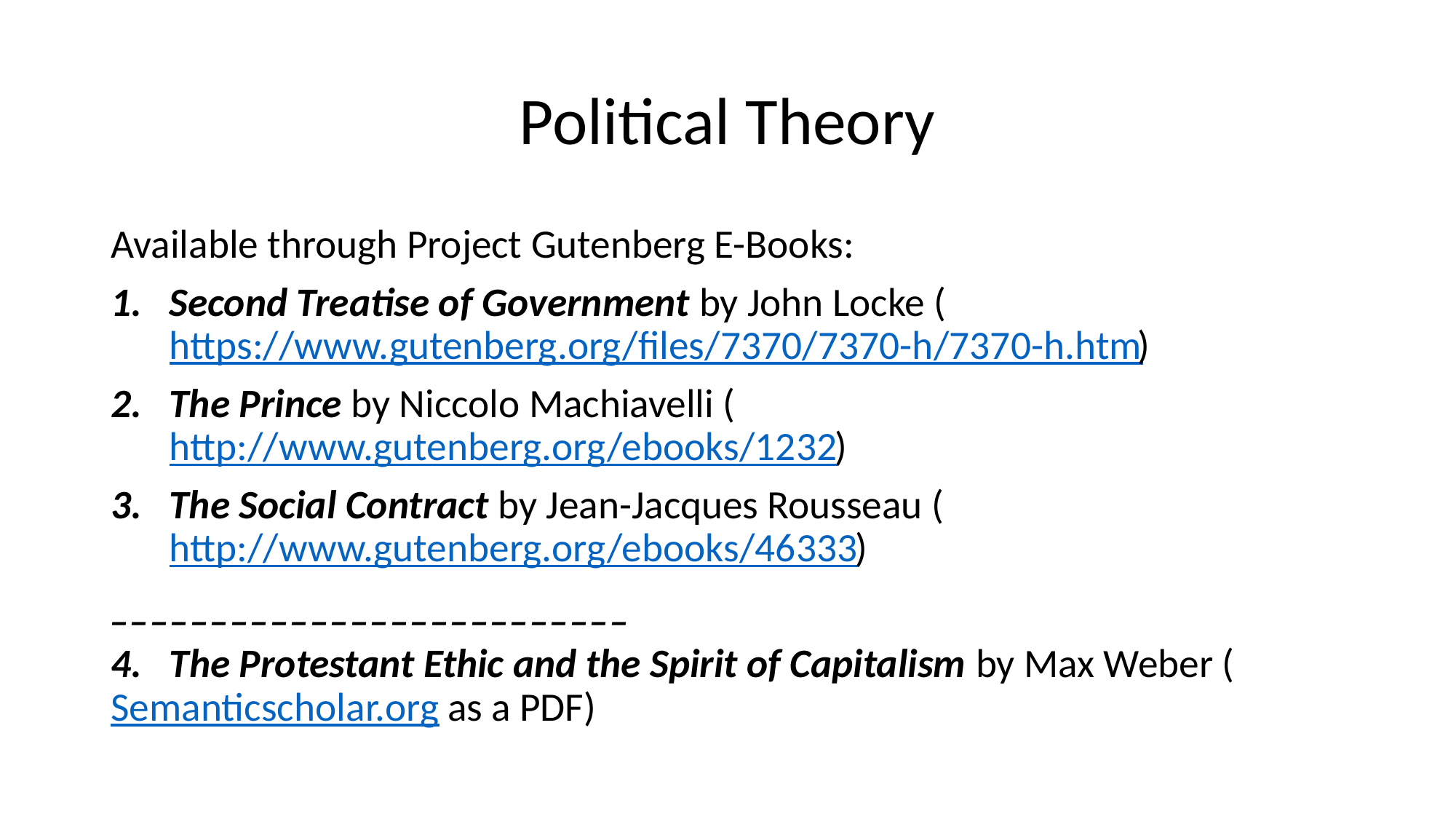

# Political Theory
Available through Project Gutenberg E-Books:
Second Treatise of Government by John Locke (https://www.gutenberg.org/files/7370/7370-h/7370-h.htm)
The Prince by Niccolo Machiavelli (http://www.gutenberg.org/ebooks/1232)
The Social Contract by Jean-Jacques Rousseau (http://www.gutenberg.org/ebooks/46333)
__________________________
4.   The Protestant Ethic and the Spirit of Capitalism by Max Weber (Semanticscholar.org as a PDF)